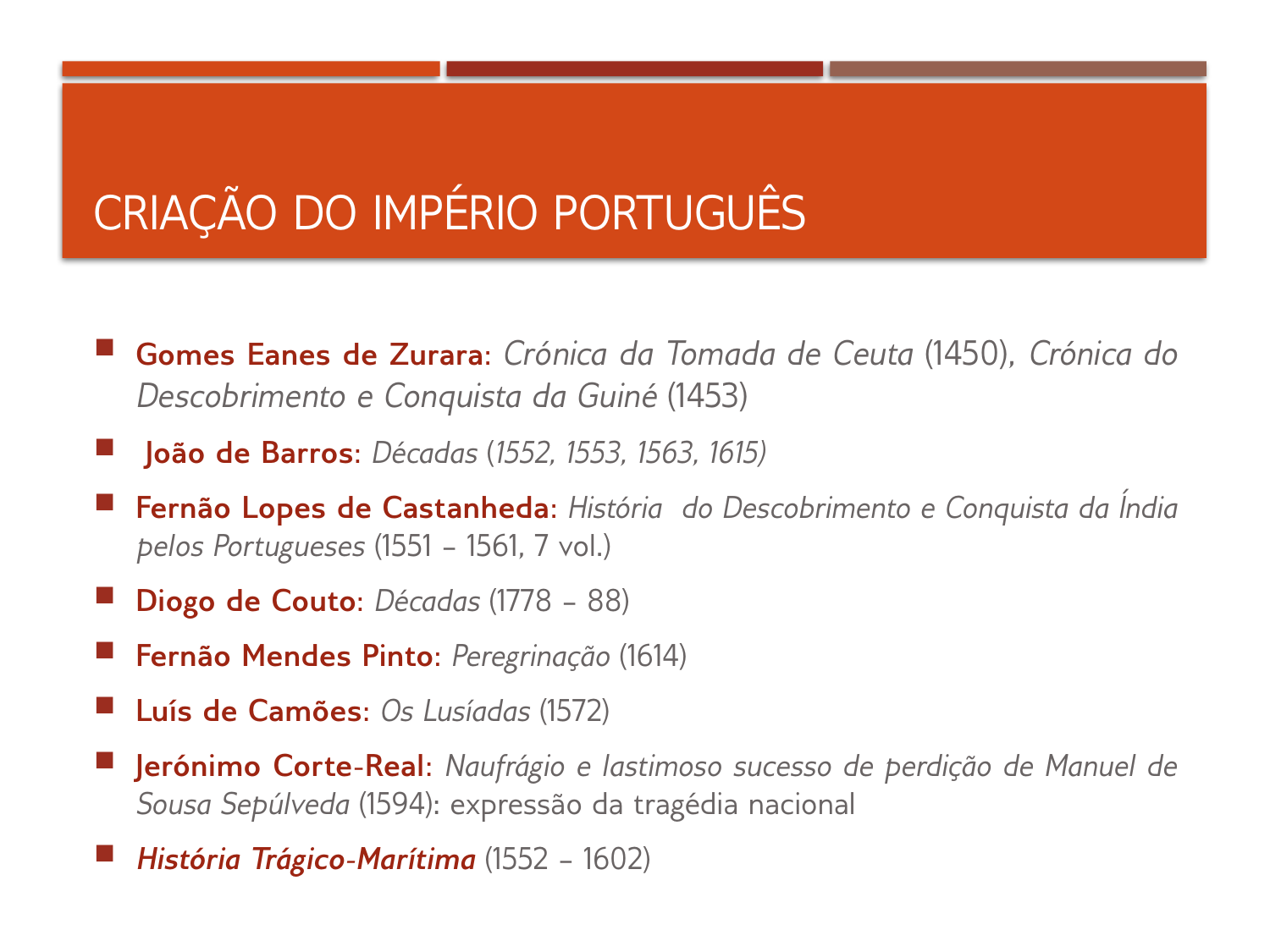

# Criação do império português
Gomes Eanes de Zurara: Crónica da Tomada de Ceuta (1450), Crónica do Descobrimento e Conquista da Guiné (1453)
 João de Barros: Décadas (1552, 1553, 1563, 1615)
Fernão Lopes de Castanheda: História  do Descobrimento e Conquista da Índia pelos Portugueses (1551 – 1561, 7 vol.)
Diogo de Couto: Décadas (1778 – 88)
Fernão Mendes Pinto: Peregrinação (1614)
Luís de Camões: Os Lusíadas (1572)
Jerónimo Corte-Real: Naufrágio e lastimoso sucesso de perdição de Manuel de Sousa Sepúlveda (1594): expressão da tragédia nacional
História Trágico-Marítima (1552 – 1602)